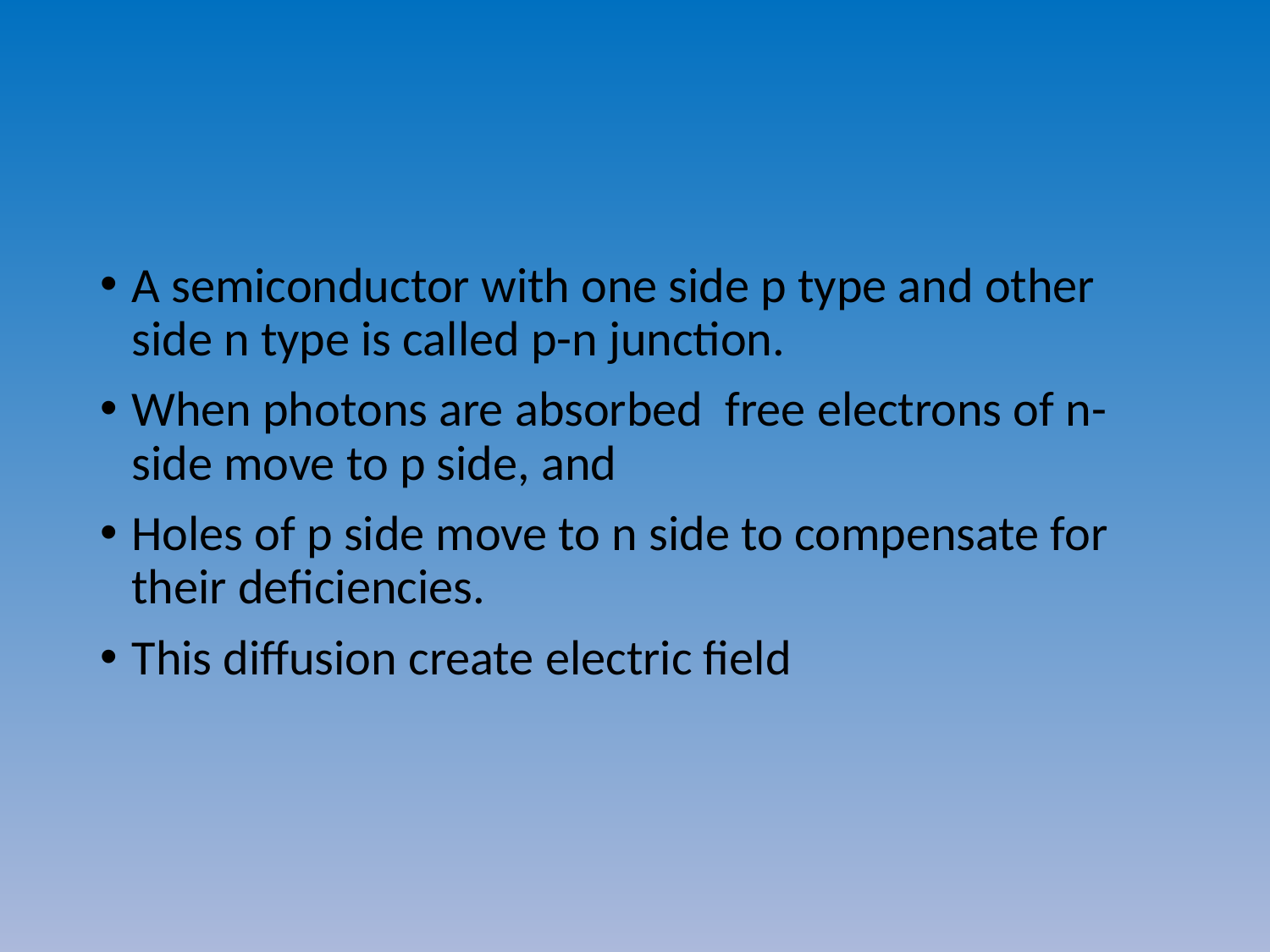

#
A semiconductor with one side p type and other side n type is called p-n junction.
When photons are absorbed  free electrons of n-side move to p side, and
Holes of p side move to n side to compensate for their deficiencies.
This diffusion create electric field